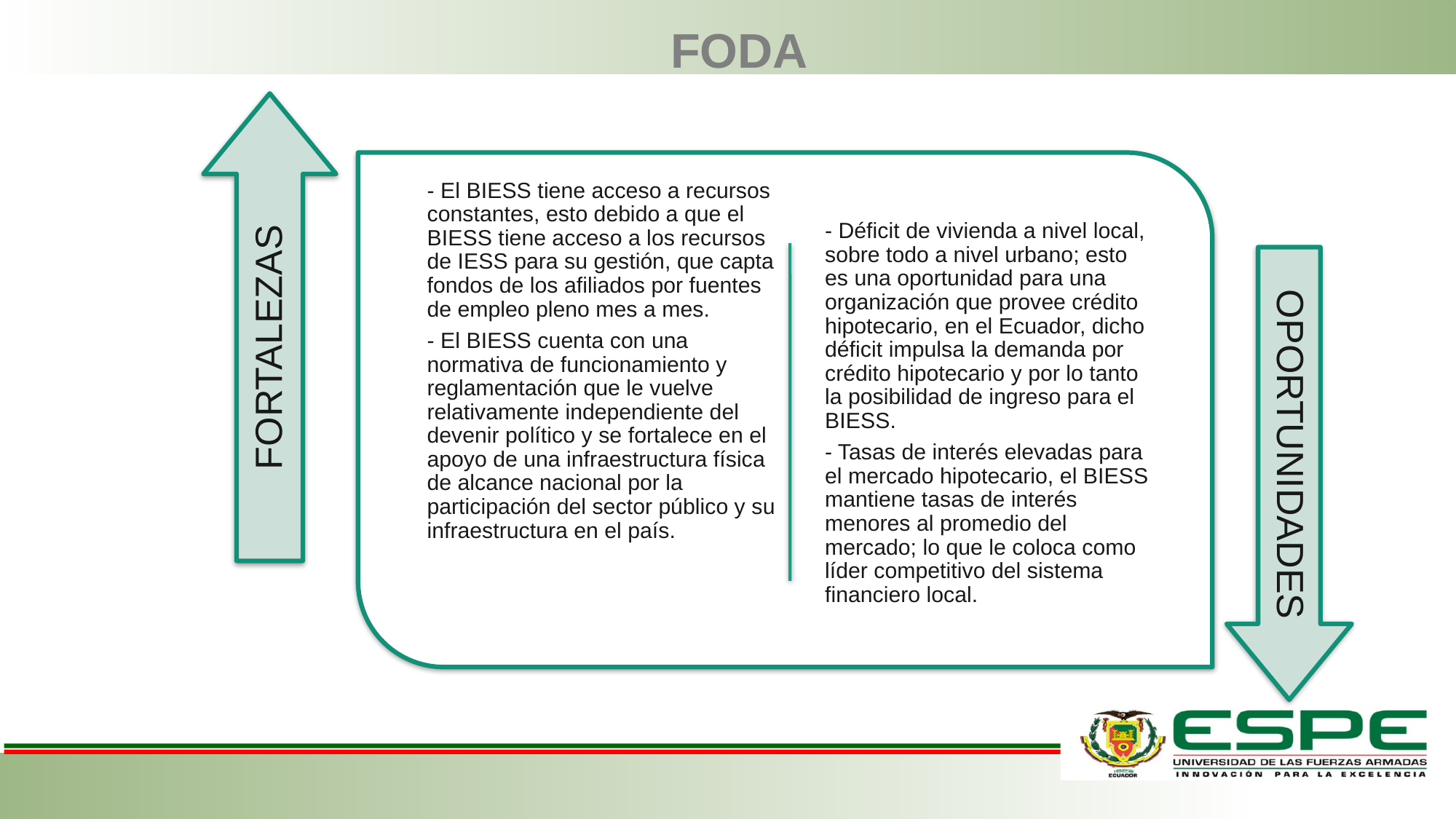

FODA
- El BIESS tiene acceso a recursos constantes, esto debido a que el BIESS tiene acceso a los recursos de IESS para su gestión, que capta fondos de los afiliados por fuentes de empleo pleno mes a mes.
- El BIESS cuenta con una normativa de funcionamiento y reglamentación que le vuelve relativamente independiente del devenir político y se fortalece en el apoyo de una infraestructura física de alcance nacional por la participación del sector público y su infraestructura en el país.
- Déficit de vivienda a nivel local, sobre todo a nivel urbano; esto es una oportunidad para una organización que provee crédito hipotecario, en el Ecuador, dicho déficit impulsa la demanda por crédito hipotecario y por lo tanto la posibilidad de ingreso para el BIESS.
- Tasas de interés elevadas para el mercado hipotecario, el BIESS mantiene tasas de interés menores al promedio del mercado; lo que le coloca como líder competitivo del sistema financiero local.
FORTALEZAS
OPORTUNIDADES